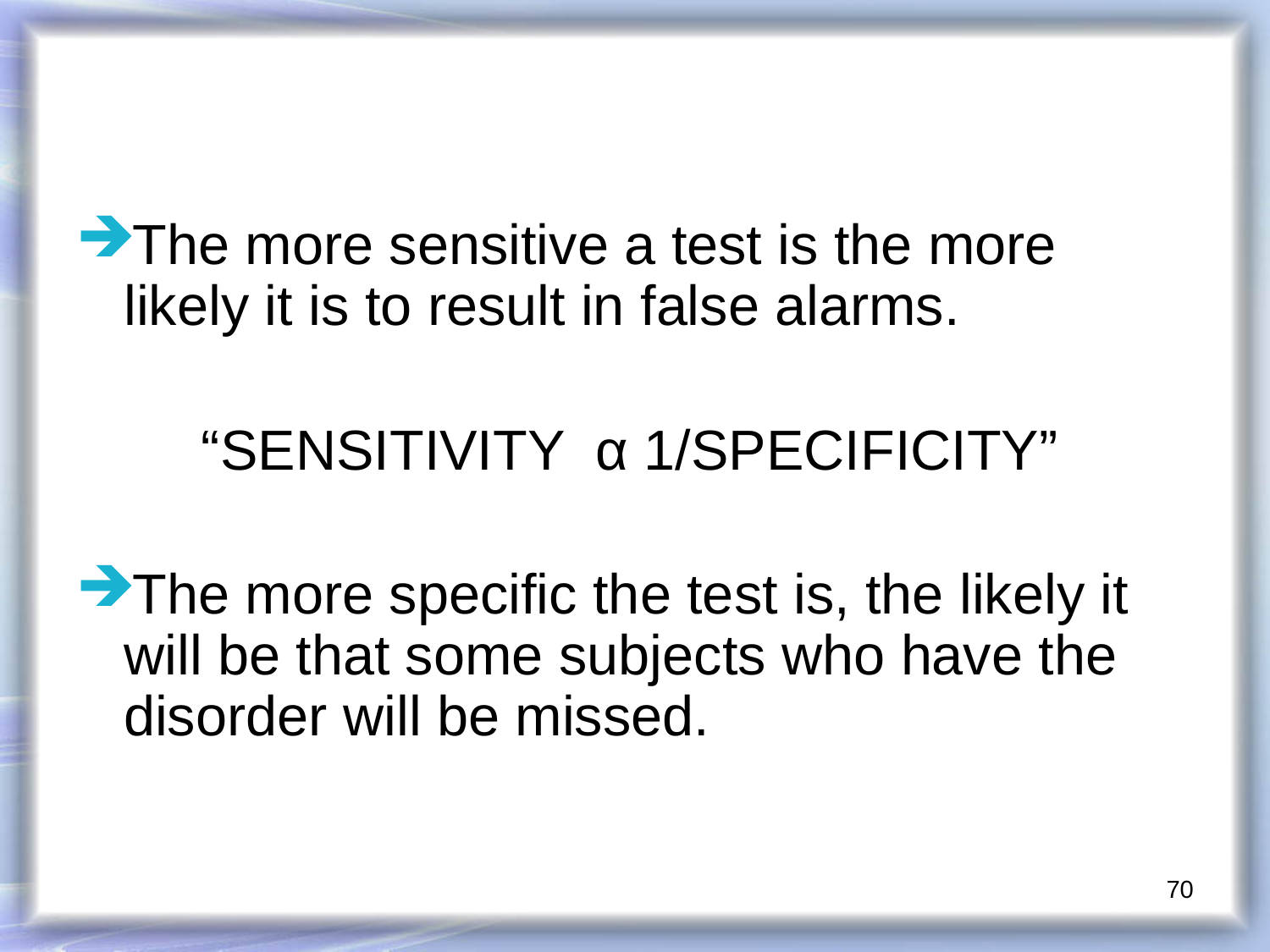

The more sensitive a test is the more likely it is to result in false alarms.

        “SENSITIVITY  α 1/SPECIFICITY”

The more specific the test is, the likely it will be that some subjects who have the disorder will be missed.

70